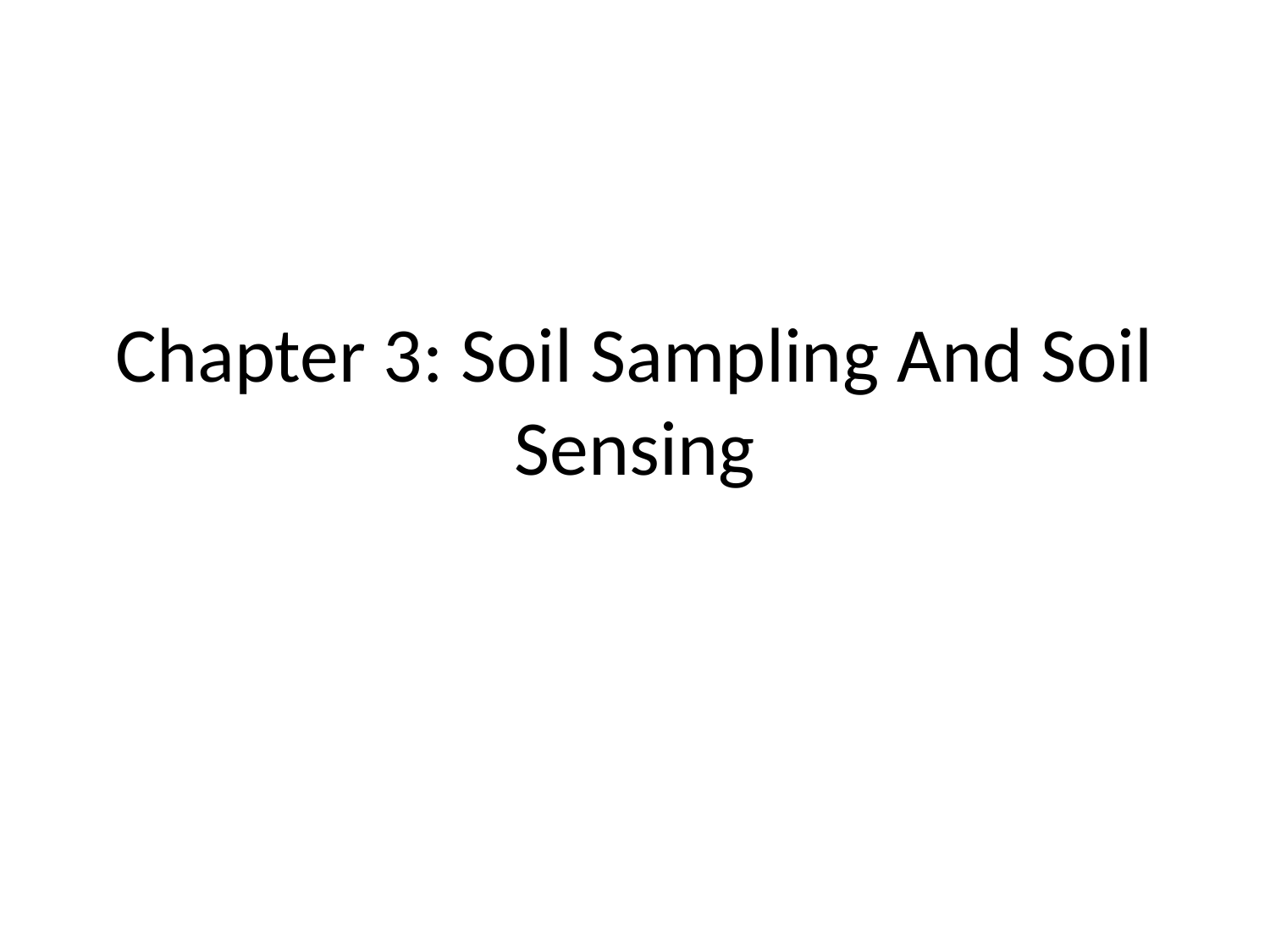

# Chapter 3: Soil Sampling And Soil Sensing